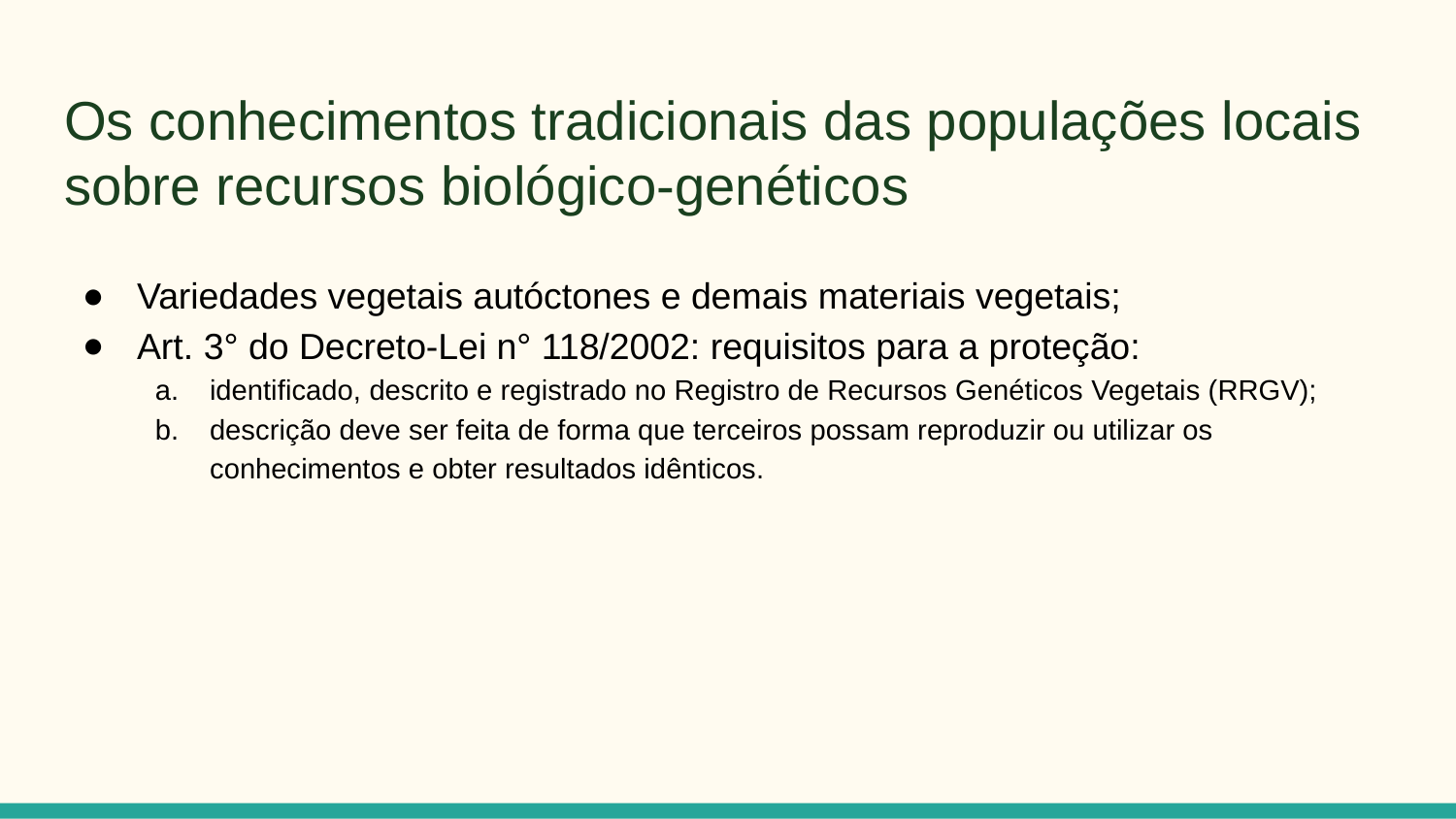

# Os conhecimentos tradicionais das populações locais sobre recursos biológico-genéticos
Variedades vegetais autóctones e demais materiais vegetais;
Art. 3° do Decreto-Lei n° 118/2002: requisitos para a proteção:
identificado, descrito e registrado no Registro de Recursos Genéticos Vegetais (RRGV);
descrição deve ser feita de forma que terceiros possam reproduzir ou utilizar os conhecimentos e obter resultados idênticos.